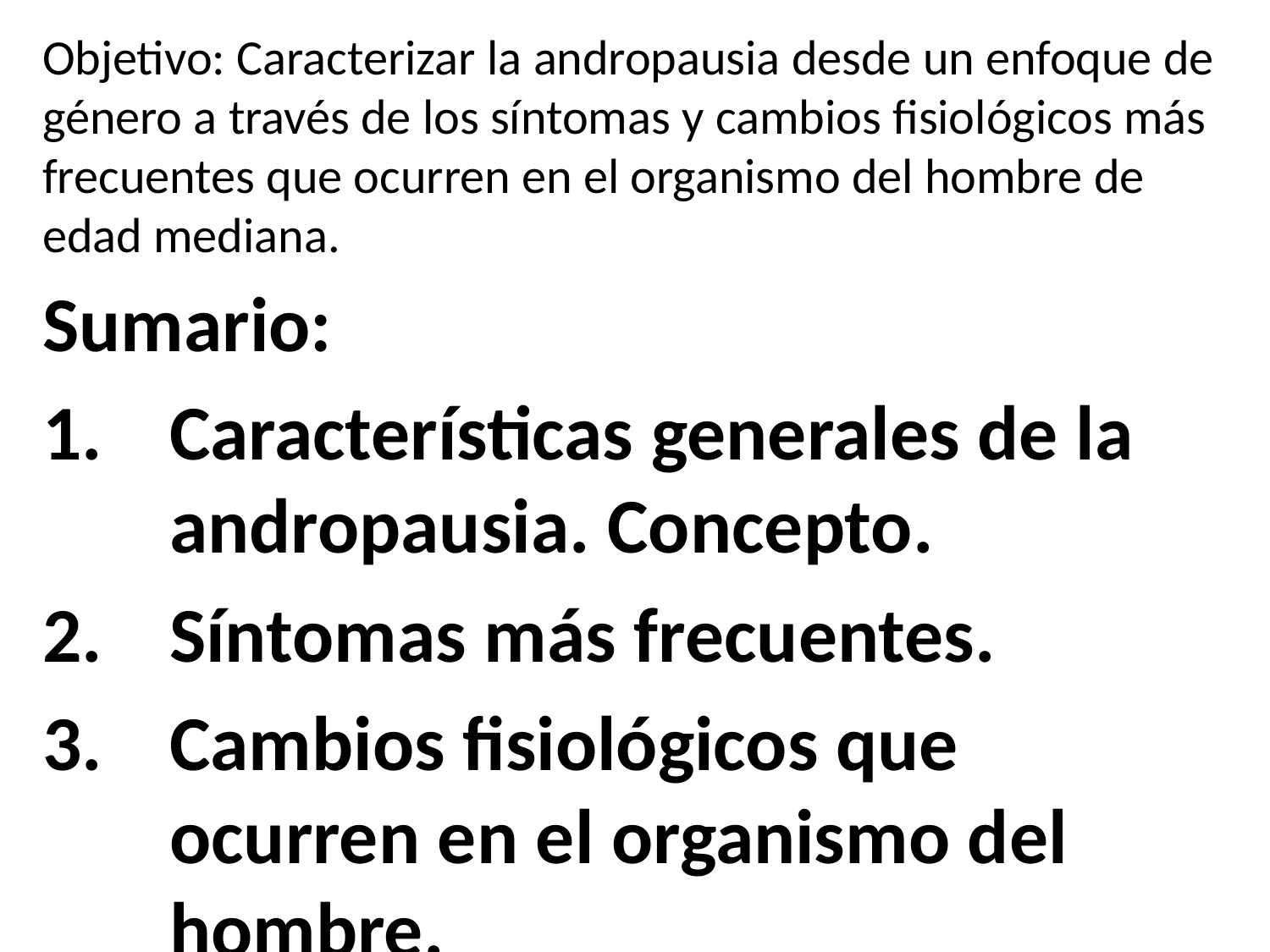

# Objetivo: Caracterizar la andropausia desde un enfoque de género a través de los síntomas y cambios fisiológicos más frecuentes que ocurren en el organismo del hombre de edad mediana.
Sumario:
Características generales de la andropausia. Concepto.
Síntomas más frecuentes.
Cambios fisiológicos que ocurren en el organismo del hombre.